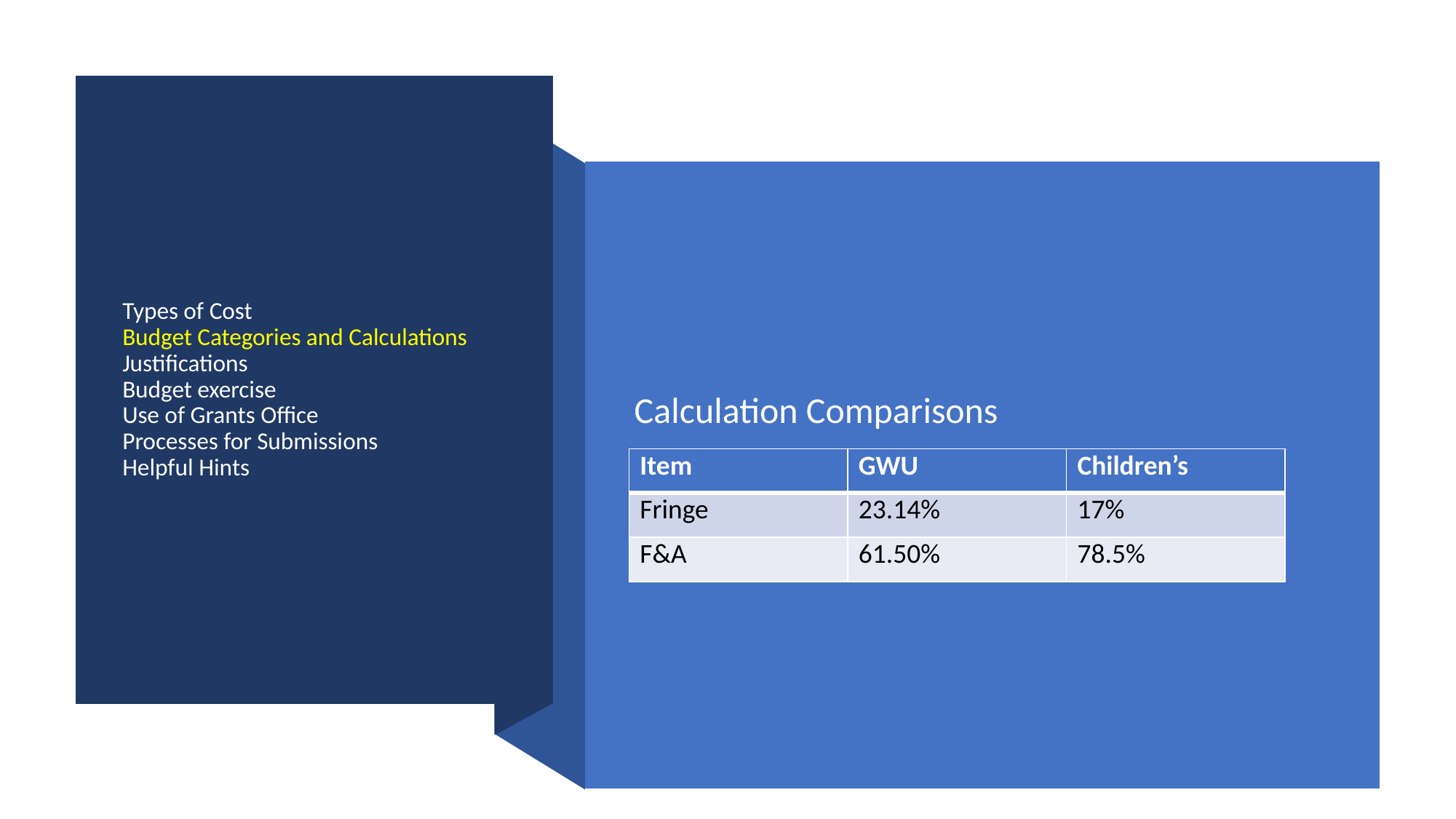

# Types of Cost Budget Categories and Calculations Justifications Budget exercise Use of Grants Office Processes for Submissions Helpful Hints

Calculation Comparisons

| Item | GWU | Children’s |
| --- | --- | --- |
| Fringe | 23.14% | 17% |
| F&A | 61.50% | 78.5% |